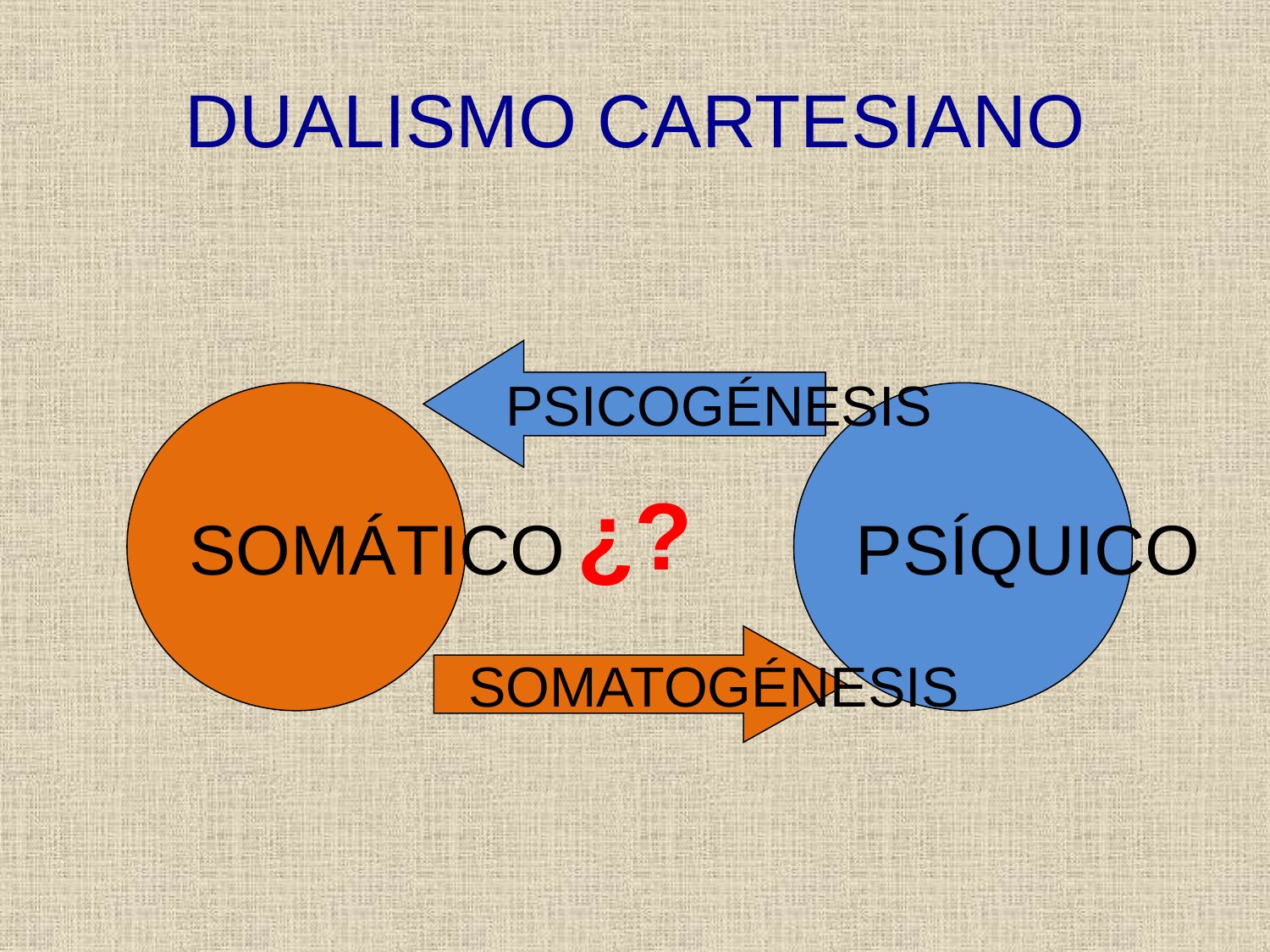

# DUALISMO CARTESIANO
  PSICOGÉNESIS
SOMÁTICO
PSÍQUICO
¿?
  SOMATOGÉNESIS